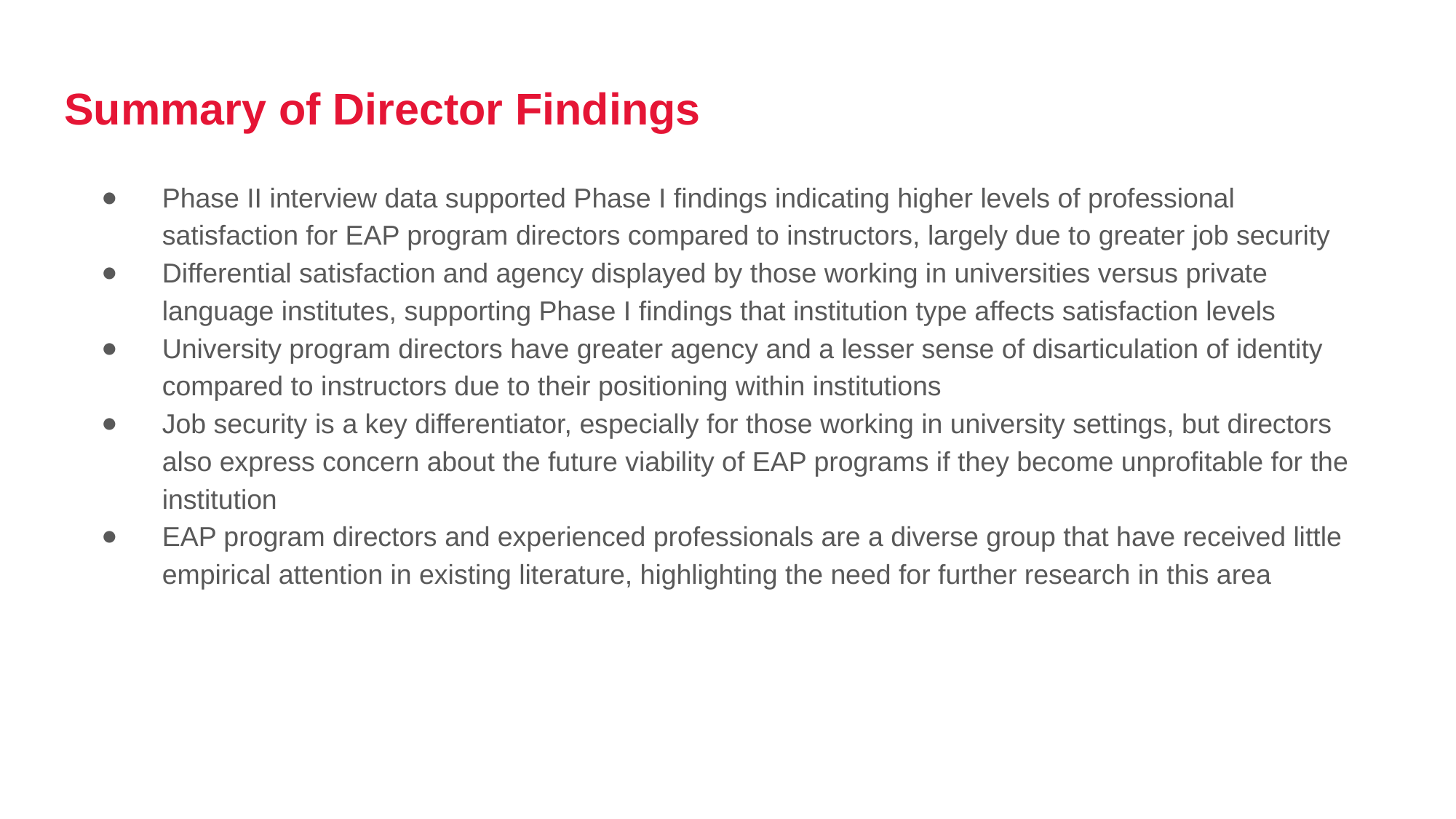

# Summary of Director Findings
Phase II interview data supported Phase I findings indicating higher levels of professional satisfaction for EAP program directors compared to instructors, largely due to greater job security
Differential satisfaction and agency displayed by those working in universities versus private language institutes, supporting Phase I findings that institution type affects satisfaction levels
University program directors have greater agency and a lesser sense of disarticulation of identity compared to instructors due to their positioning within institutions
Job security is a key differentiator, especially for those working in university settings, but directors also express concern about the future viability of EAP programs if they become unprofitable for the institution
EAP program directors and experienced professionals are a diverse group that have received little empirical attention in existing literature, highlighting the need for further research in this area